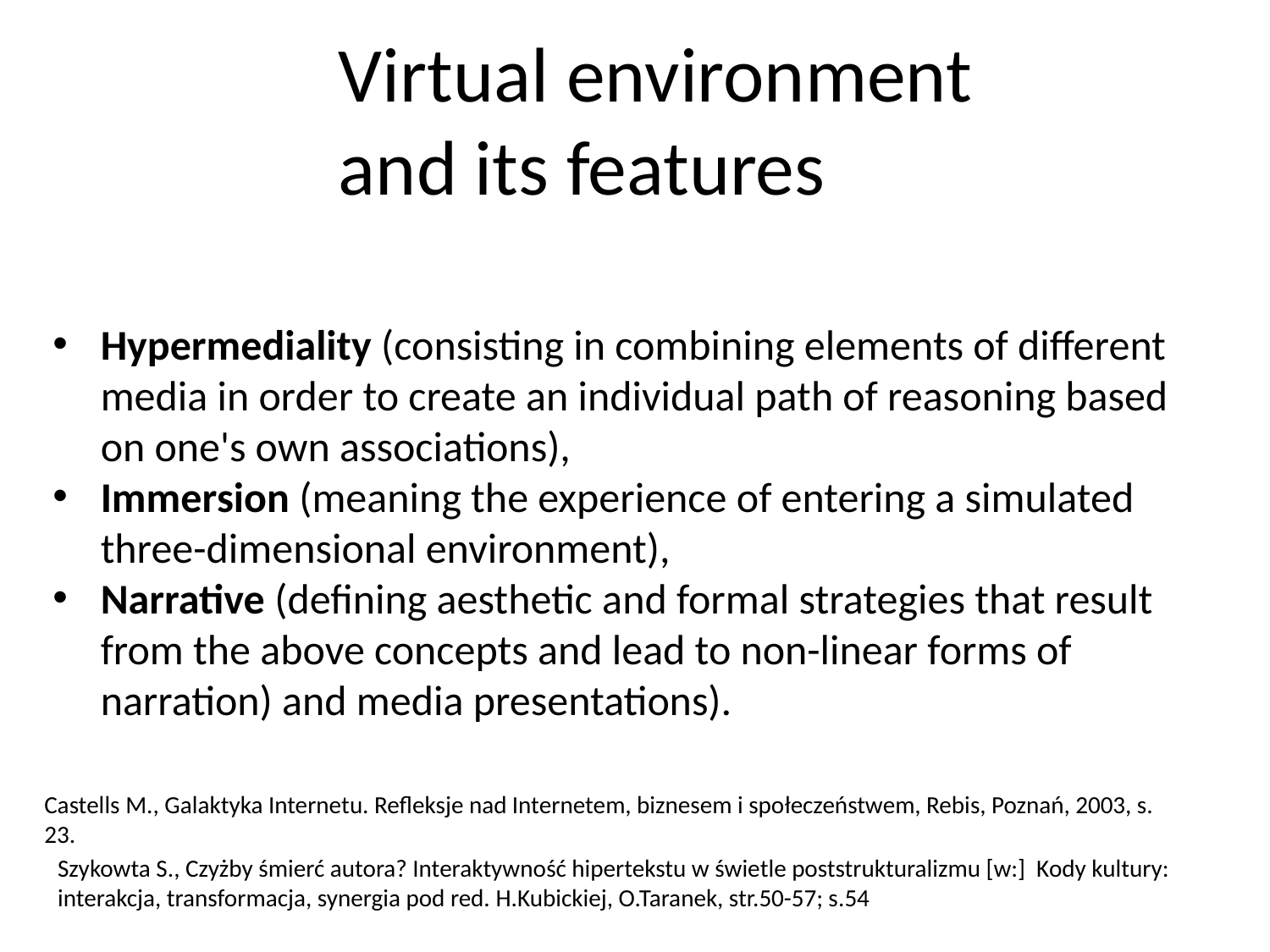

Virtual environment
and its features
#
Hypermediality (consisting in combining elements of different media in order to create an individual path of reasoning based on one's own associations),
Immersion (meaning the experience of entering a simulated three-dimensional environment),
Narrative (defining aesthetic and formal strategies that result from the above concepts and lead to non-linear forms of narration) and media presentations).
Castells M., Galaktyka Internetu. Refleksje nad Internetem, biznesem i społeczeństwem, Rebis, Poznań, 2003, s. 23.
Szykowta S., Czyżby śmierć autora? Interaktywność hipertekstu w świetle poststrukturalizmu [w:]  Kody kultury: interakcja, transformacja, synergia pod red. H.Kubickiej, O.Taranek, str.50-57; s.54